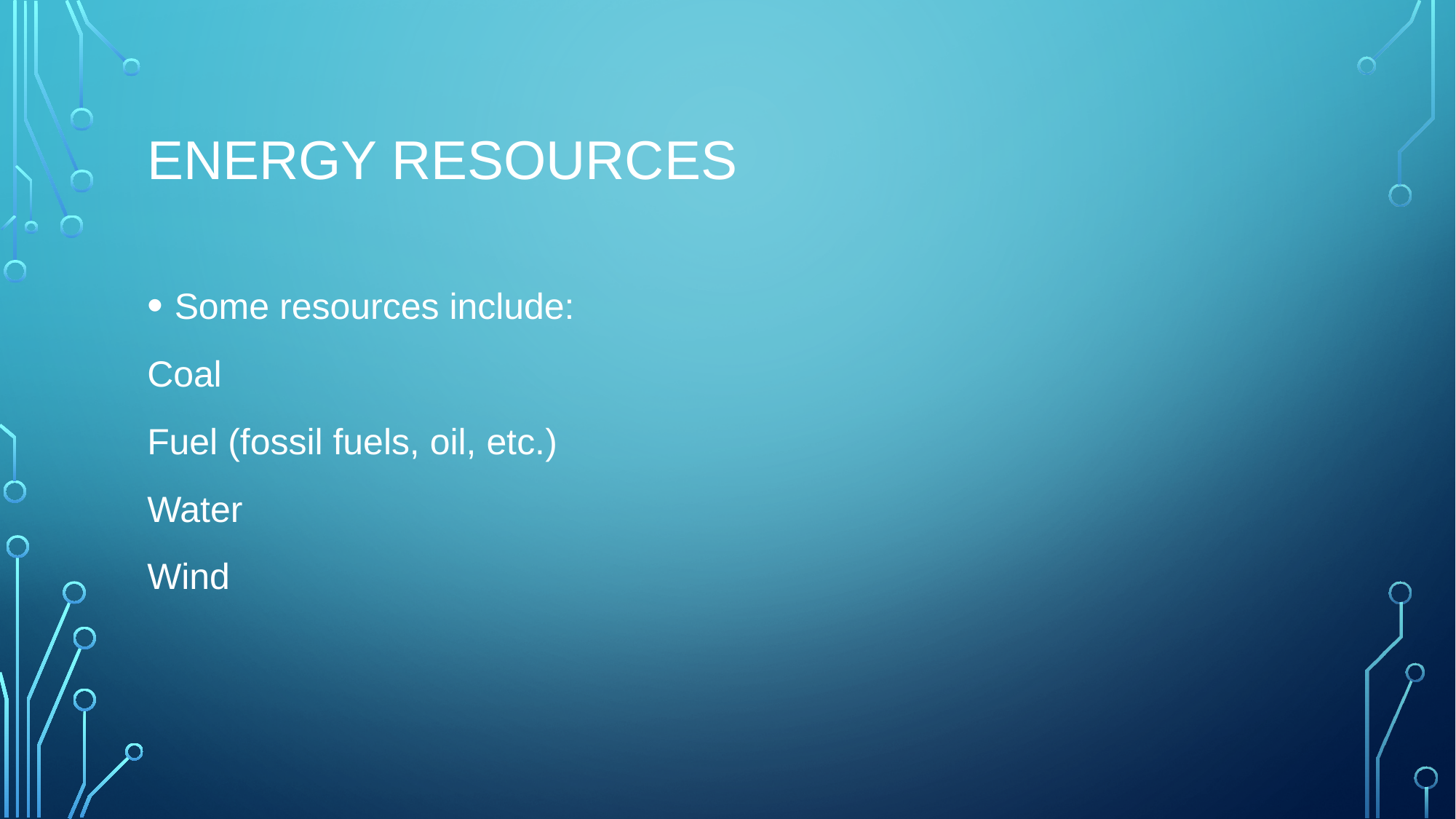

# Energy Resources
Some resources include:
Coal
Fuel (fossil fuels, oil, etc.)
Water
Wind